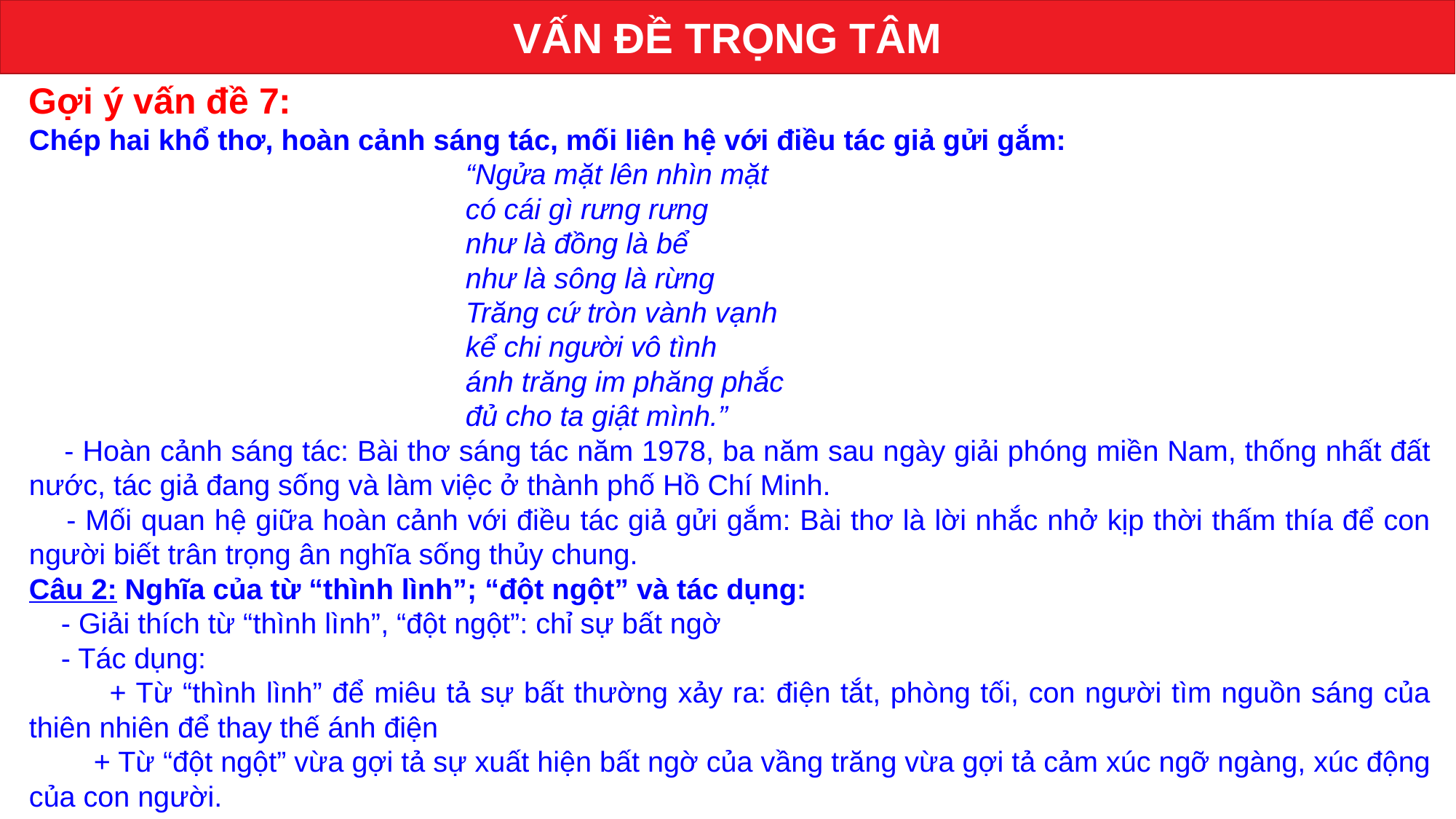

VẤN ĐỀ TRỌNG TÂM
Gợi ý vấn đề 7:
Chép hai khổ thơ, hoàn cảnh sáng tác, mối liên hệ với điều tác giả gửi gắm:
“Ngửa mặt lên nhìn mặt
có cái gì rưng rưng
như là đồng là bể
như là sông là rừng
Trăng cứ tròn vành vạnh
kể chi người vô tình
ánh trăng im phăng phắc
đủ cho ta giật mình.”
    - Hoàn cảnh sáng tác: Bài thơ sáng tác năm 1978, ba năm sau ngày giải phóng miền Nam, thống nhất đất nước, tác giả đang sống và làm việc ở thành phố Hồ Chí Minh.
    - Mối quan hệ giữa hoàn cảnh với điều tác giả gửi gắm: Bài thơ là lời nhắc nhở kịp thời thấm thía để con người biết trân trọng ân nghĩa sống thủy chung.
Câu 2: Nghĩa của từ “thình lình”; “đột ngột” và tác dụng:
    - Giải thích từ “thình lình”, “đột ngột”: chỉ sự bất ngờ
    - Tác dụng:
        + Từ “thình lình” để miêu tả sự bất thường xảy ra: điện tắt, phòng tối, con người tìm nguồn sáng của thiên nhiên để thay thế ánh điện
        + Từ “đột ngột” vừa gợi tả sự xuất hiện bất ngờ của vầng trăng vừa gợi tả cảm xúc ngỡ ngàng, xúc động của con người.